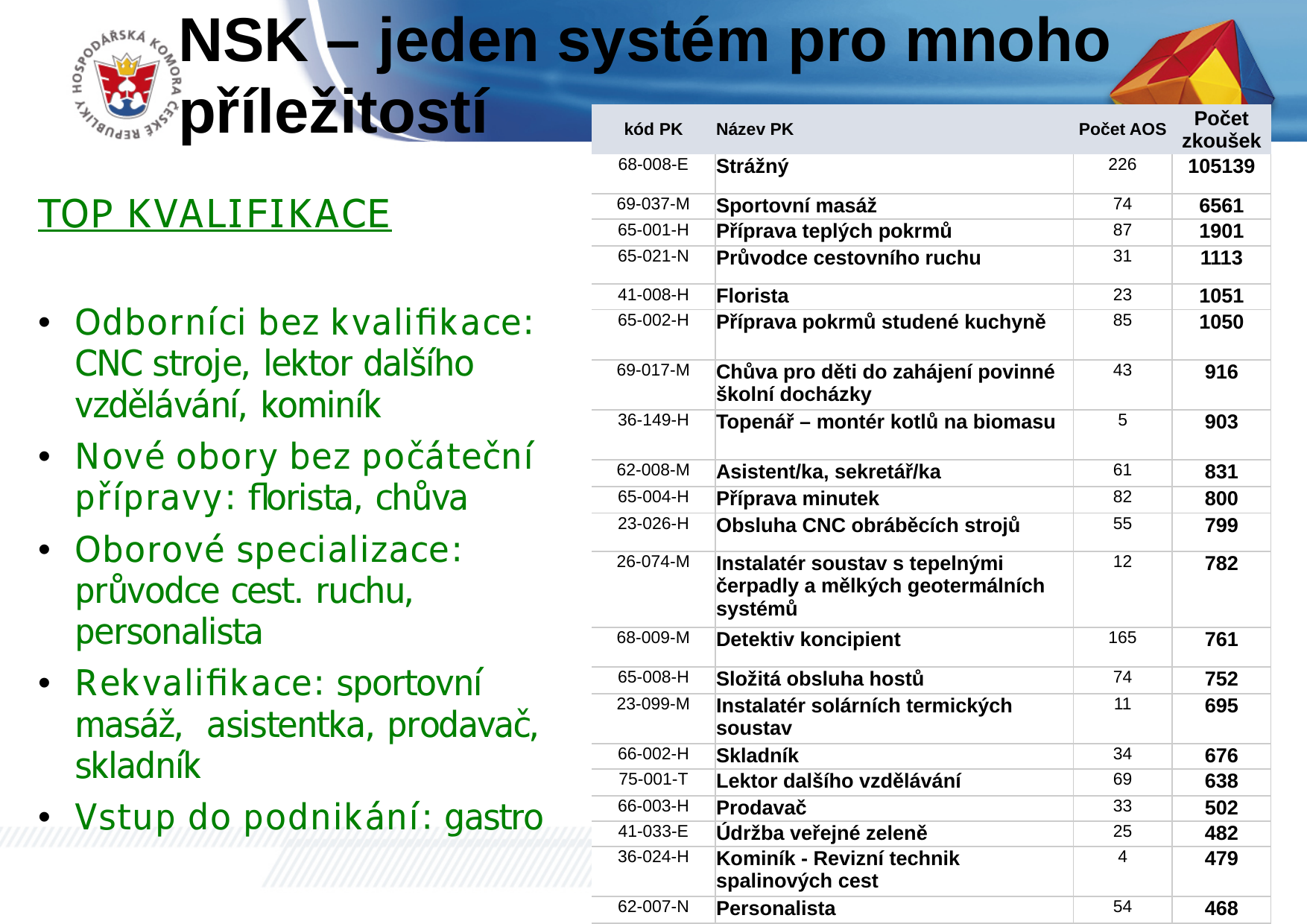

# NSK – jeden systém pro mnoho příležitostí
| kód PK | Název PK | Počet AOS | Počet zkoušek |
| --- | --- | --- | --- |
| 68-008-E | Strážný | 226 | 105139 |
| 69-037-M | Sportovní masáž | 74 | 6561 |
| 65-001-H | Příprava teplých pokrmů | 87 | 1901 |
| 65-021-N | Průvodce cestovního ruchu | 31 | 1113 |
| 41-008-H | Florista | 23 | 1051 |
| 65-002-H | Příprava pokrmů studené kuchyně | 85 | 1050 |
| 69-017-M | Chůva pro děti do zahájení povinné školní docházky | 43 | 916 |
| 36-149-H | Topenář – montér kotlů na biomasu | 5 | 903 |
| 62-008-M | Asistent/ka, sekretář/ka | 61 | 831 |
| 65-004-H | Příprava minutek | 82 | 800 |
| 23-026-H | Obsluha CNC obráběcích strojů | 55 | 799 |
| 26-074-M | Instalatér soustav s tepelnými čerpadly a mělkých geotermálních systémů | 12 | 782 |
| 68-009-M | Detektiv koncipient | 165 | 761 |
| 65-008-H | Složitá obsluha hostů | 74 | 752 |
| 23-099-M | Instalatér solárních termických soustav | 11 | 695 |
| 66-002-H | Skladník | 34 | 676 |
| 75-001-T | Lektor dalšího vzdělávání | 69 | 638 |
| 66-003-H | Prodavač | 33 | 502 |
| 41-033-E | Údržba veřejné zeleně | 25 | 482 |
| 36-024-H | Kominík - Revizní technik spalinových cest | 4 | 479 |
| 62-007-N | Personalista | 54 | 468 |
TOP KVALIFIKACE

Odborníci bez kvalifikace: CNC stroje, lektor dalšího vzdělávání, kominík
Nové obory bez počáteční přípravy: florista, chůva
Oborové specializace: průvodce cest. ruchu, personalista
Rekvalifikace: sportovní masáž,  asistentka, prodavač, skladník
Vstup do podnikání: gastro